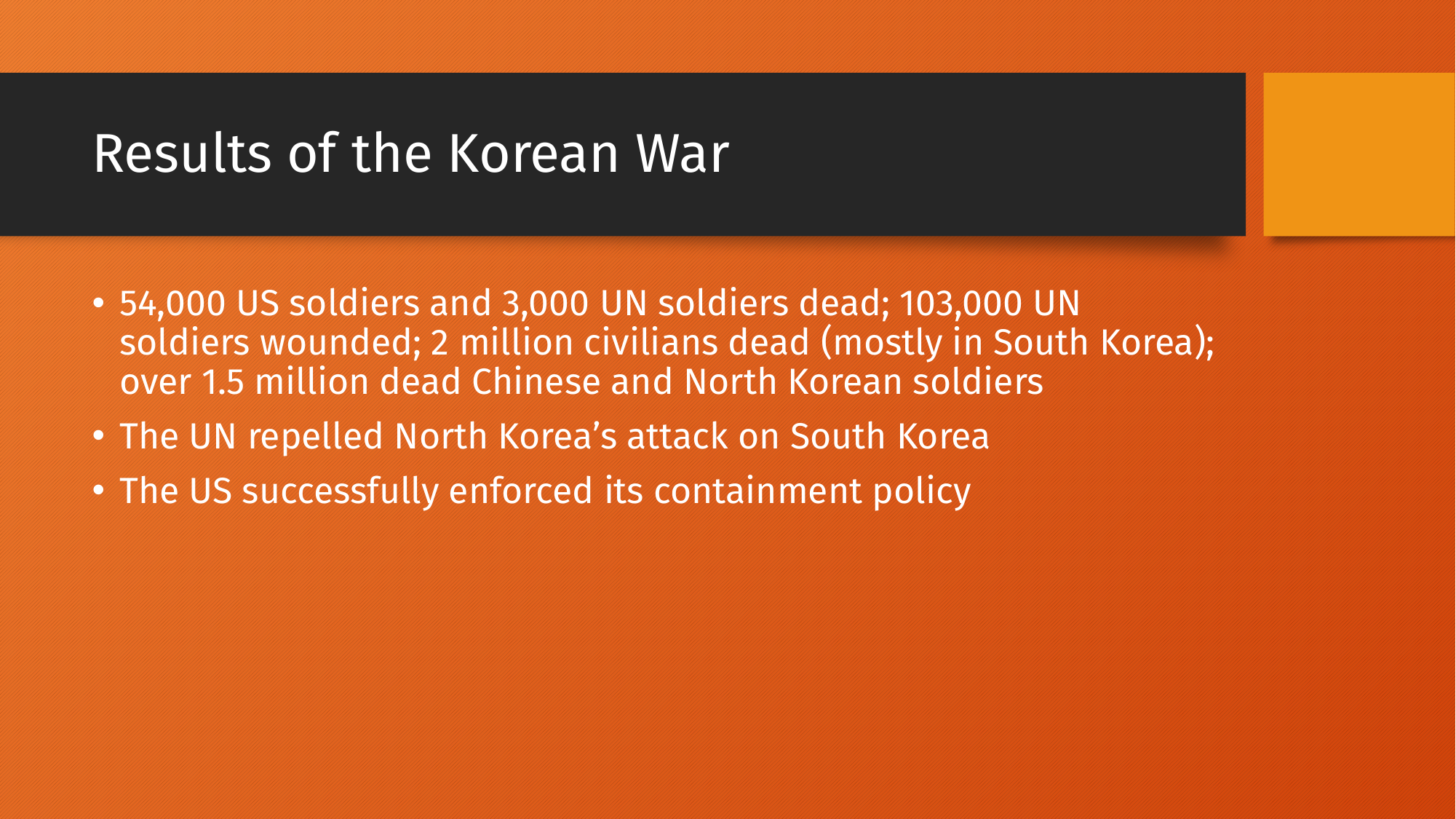

# Results of the Korean War
54,000 US soldiers and 3,000 UN soldiers dead; 103,000 UN soldiers wounded; 2 million civilians dead (mostly in South Korea); over 1.5 million dead Chinese and North Korean soldiers
The UN repelled North Korea’s attack on South Korea
The US successfully enforced its containment policy